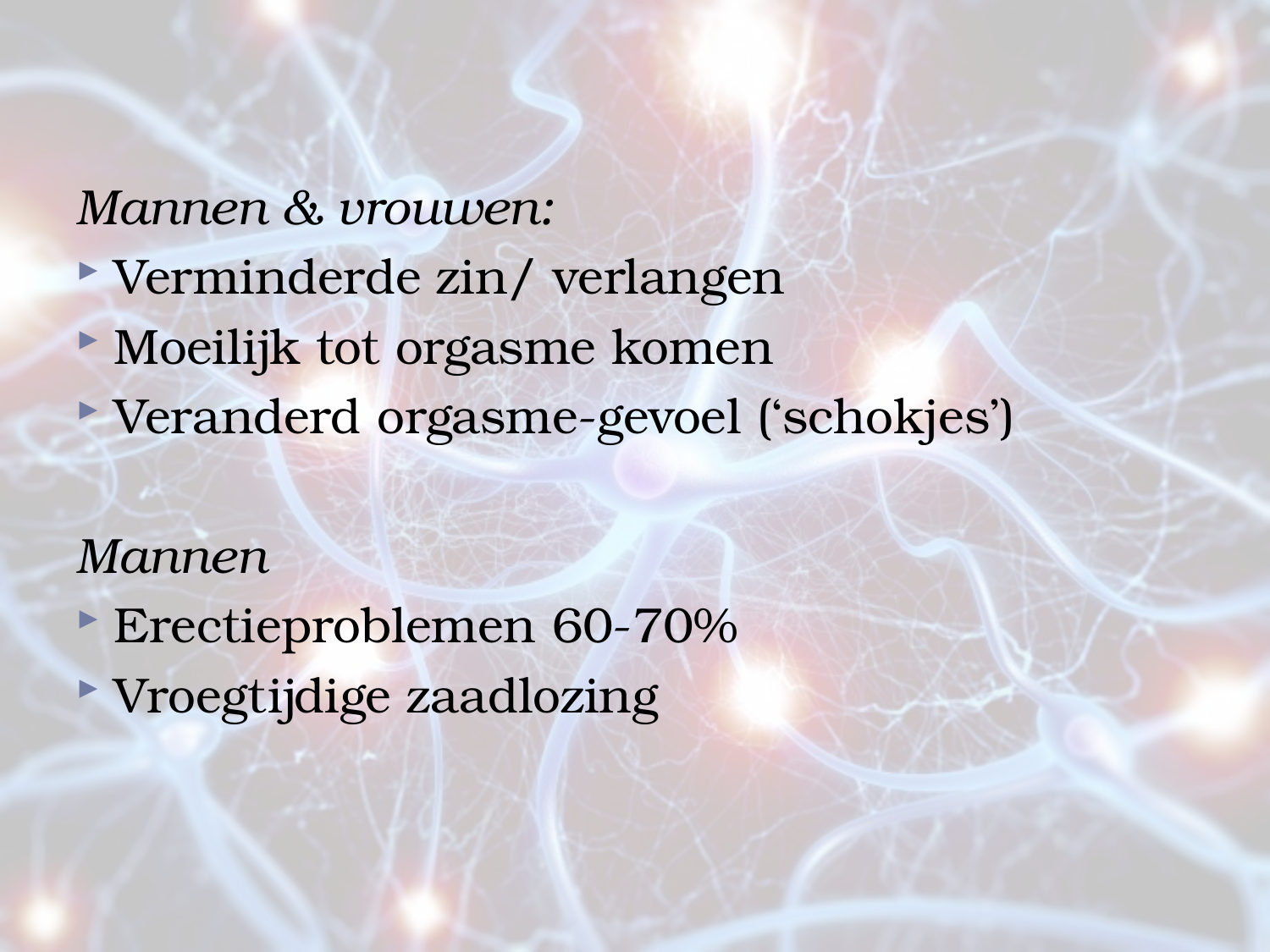

#
Mannen & vrouwen:
Verminderde zin/ verlangen
Moeilijk tot orgasme komen
Veranderd orgasme-gevoel (‘schokjes’)

Mannen
Erectieproblemen 60-70%
Vroegtijdige zaadlozing